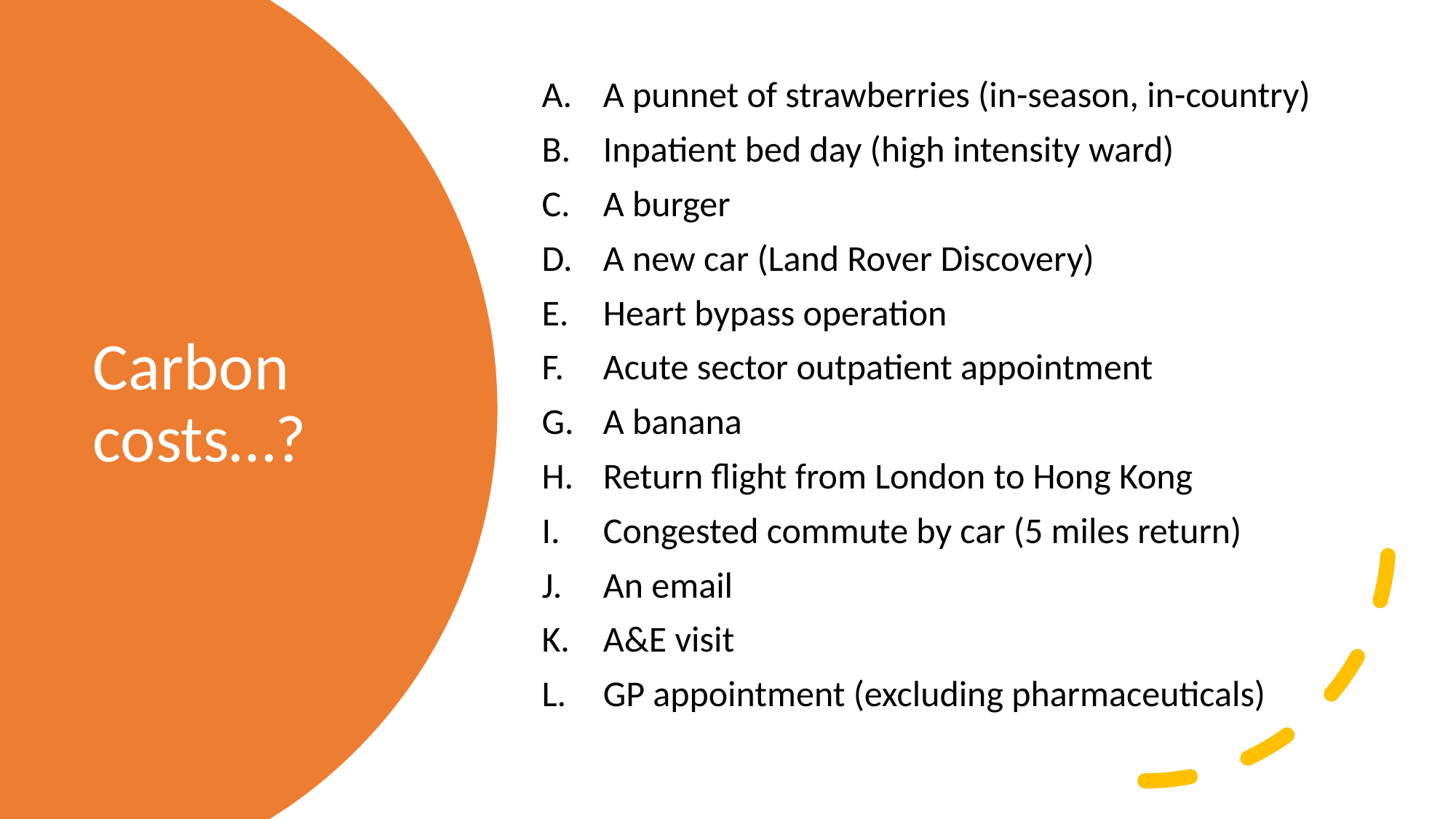

A punnet of strawberries (in-season, in-country)
Inpatient bed day (high intensity ward)
A burger
A new car (Land Rover Discovery)
Heart bypass operation
Acute sector outpatient appointment
A banana
Return flight from London to Hong Kong
Congested commute by car (5 miles return)
An email
A&E visit
GP appointment (excluding pharmaceuticals)

# Carbon costs…?